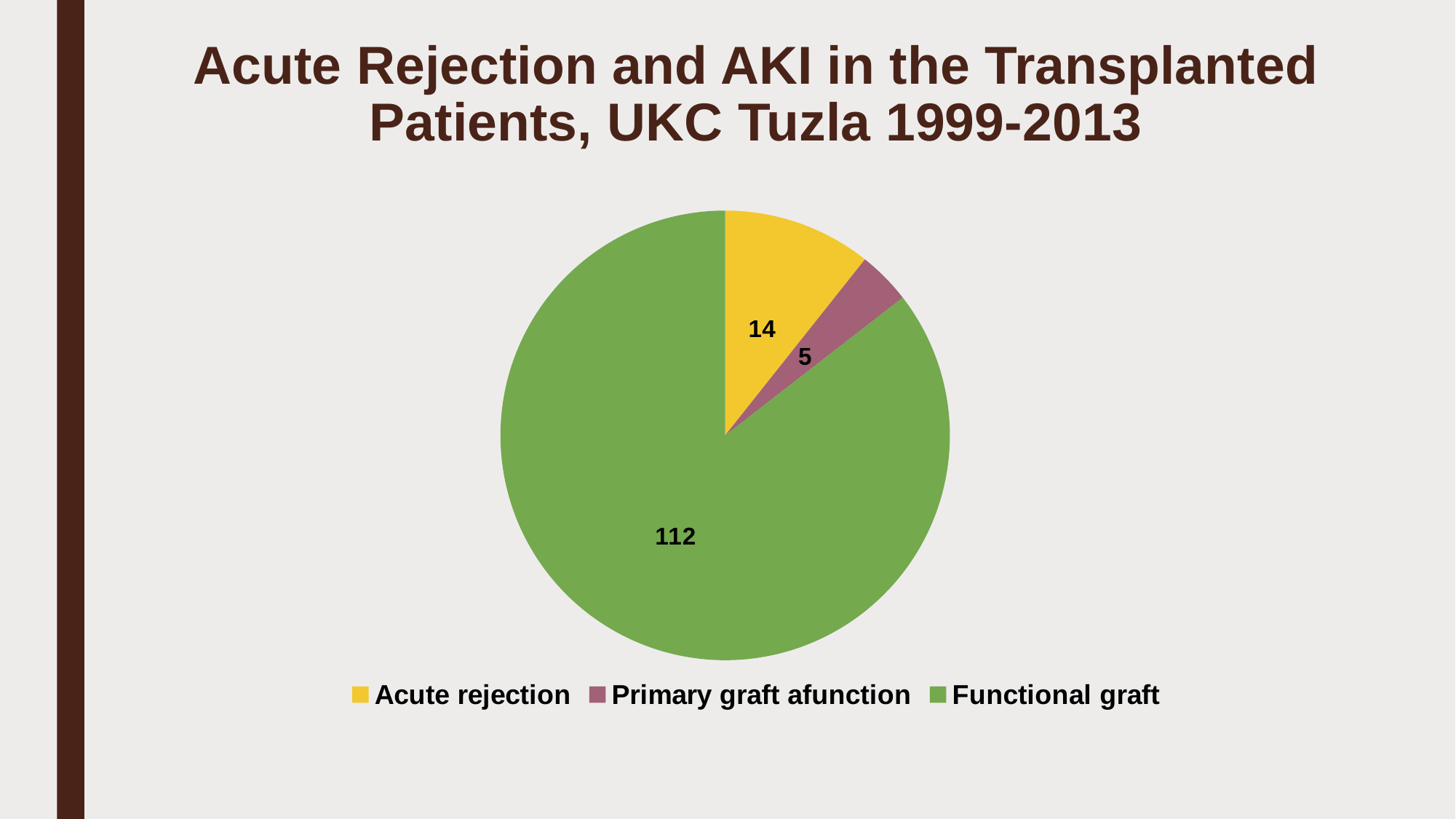

# Acute Rejection and AKI in the Transplanted Patients, UKC Tuzla 1999-2013

### Chart

| Category | N |
|---|---|
| Acute rejection | 14.0 |
| Primary graft afunction | 5.0 |
| Functional graft | 112.0 |